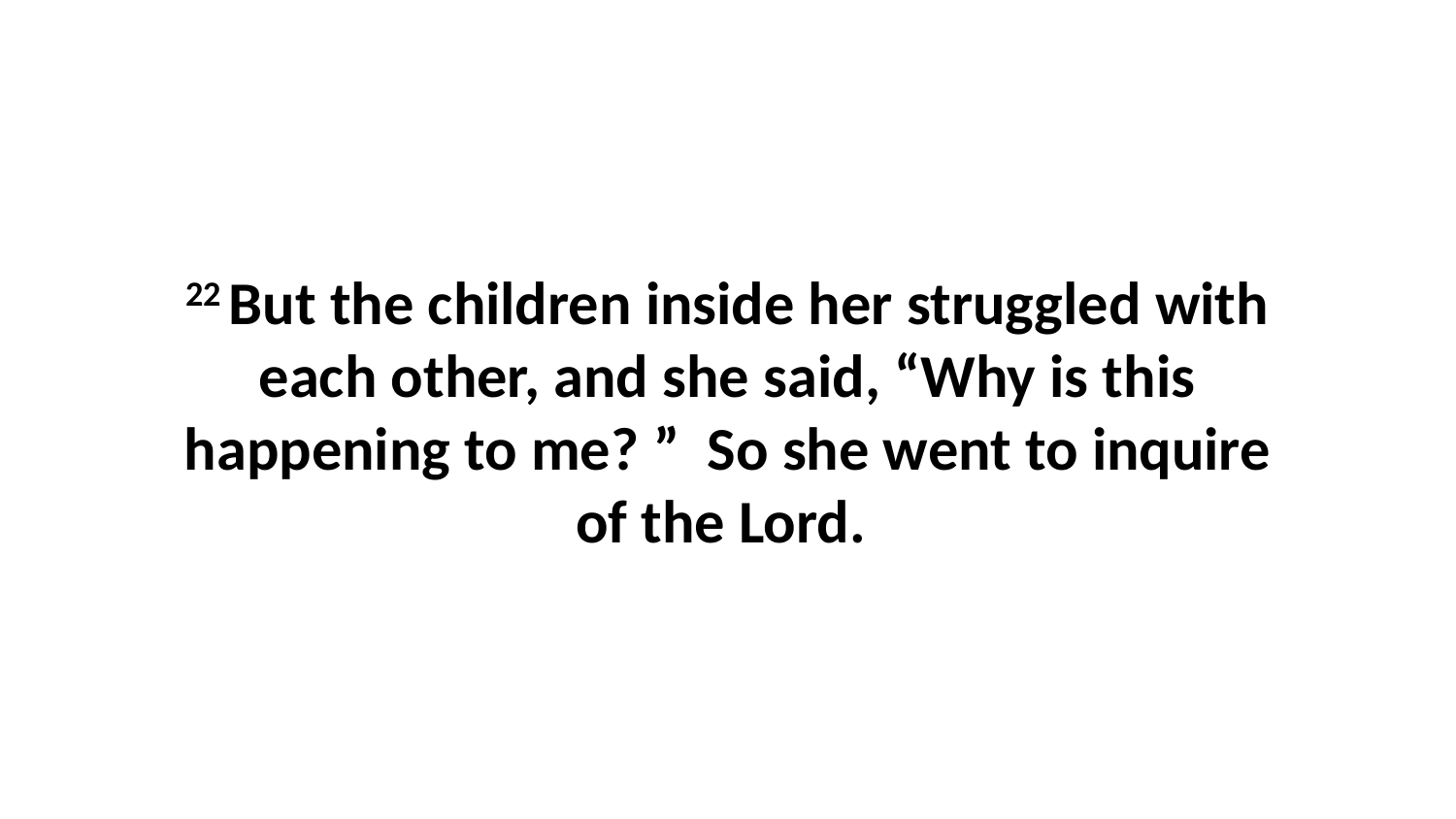

22 But the children inside her struggled with each other, and she said, “Why is this happening to me? ”  So she went to inquire of the Lord.